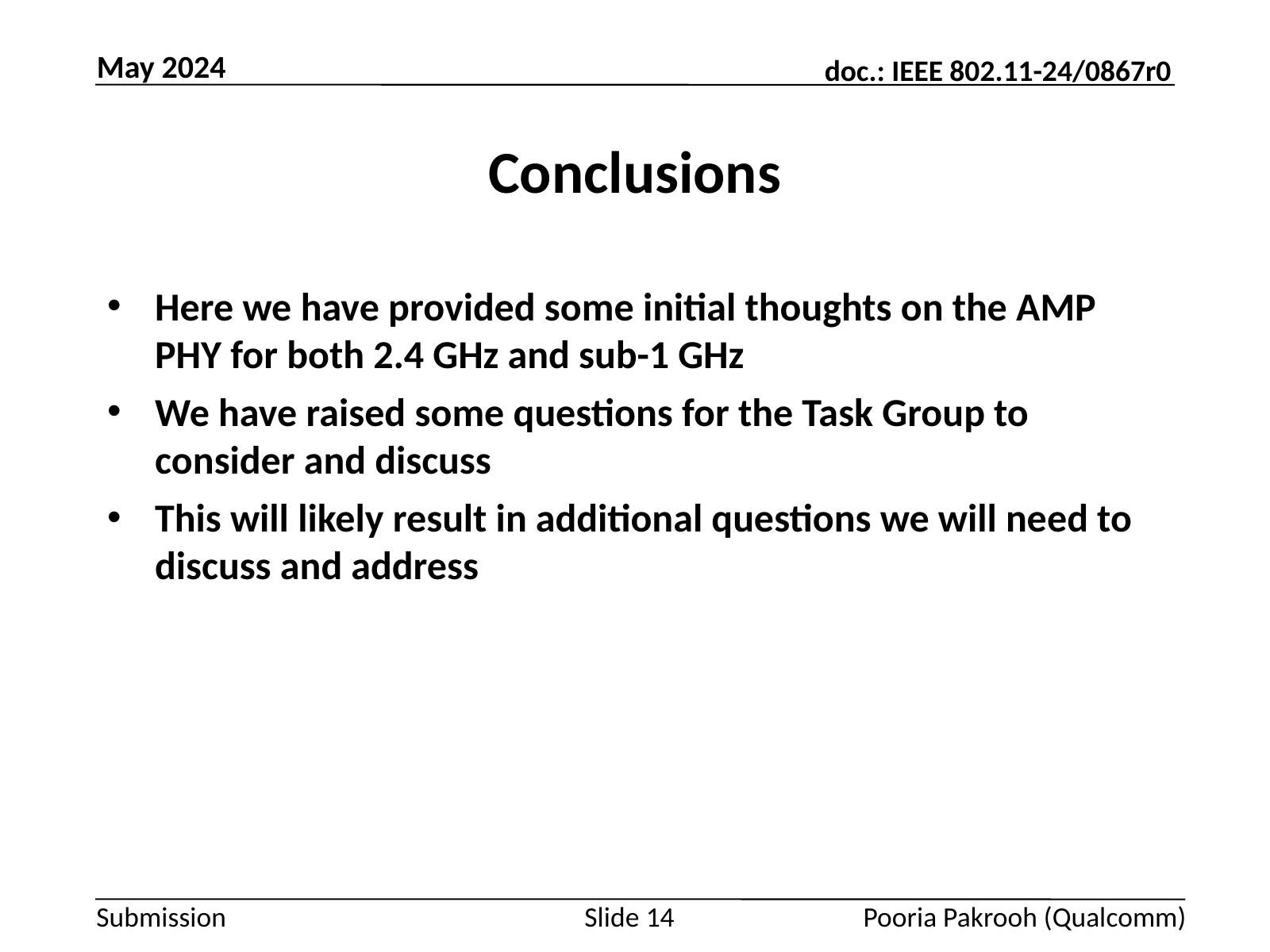

May 2024
# Conclusions
Here we have provided some initial thoughts on the AMP PHY for both 2.4 GHz and sub-1 GHz
We have raised some questions for the Task Group to consider and discuss
This will likely result in additional questions we will need to discuss and address
Slide 14
Pooria Pakrooh (Qualcomm)